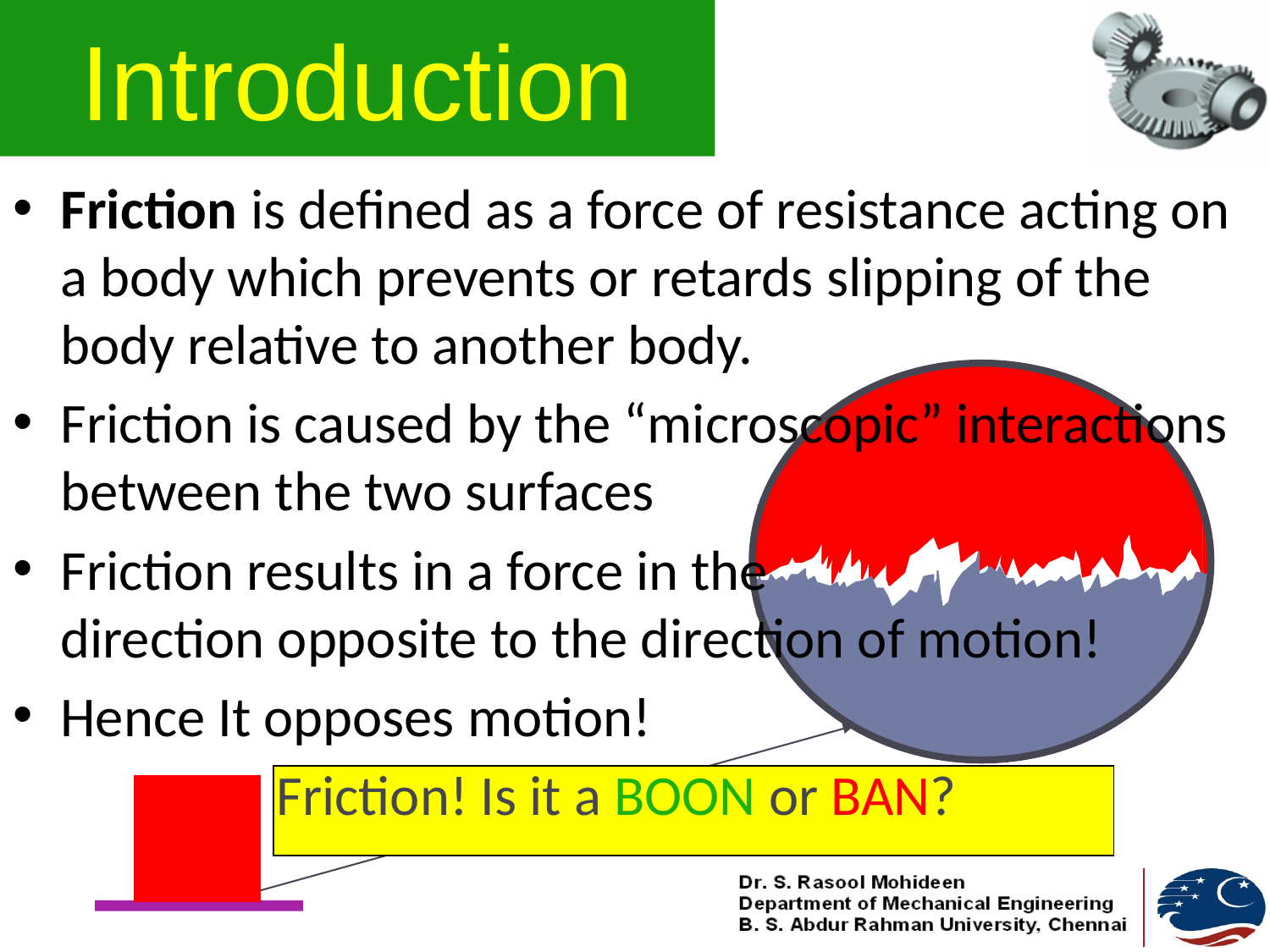

# Introduction

Friction is defined as a force of resistance acting on a body which prevents or retards slipping of the body relative to another body.
Friction is caused by the “microscopic” interactions between the two surfaces
Friction results in a force in the                         direction opposite to the direction of motion!
Hence It opposes motion!
	                 Friction! Is it a BOON or BAN?